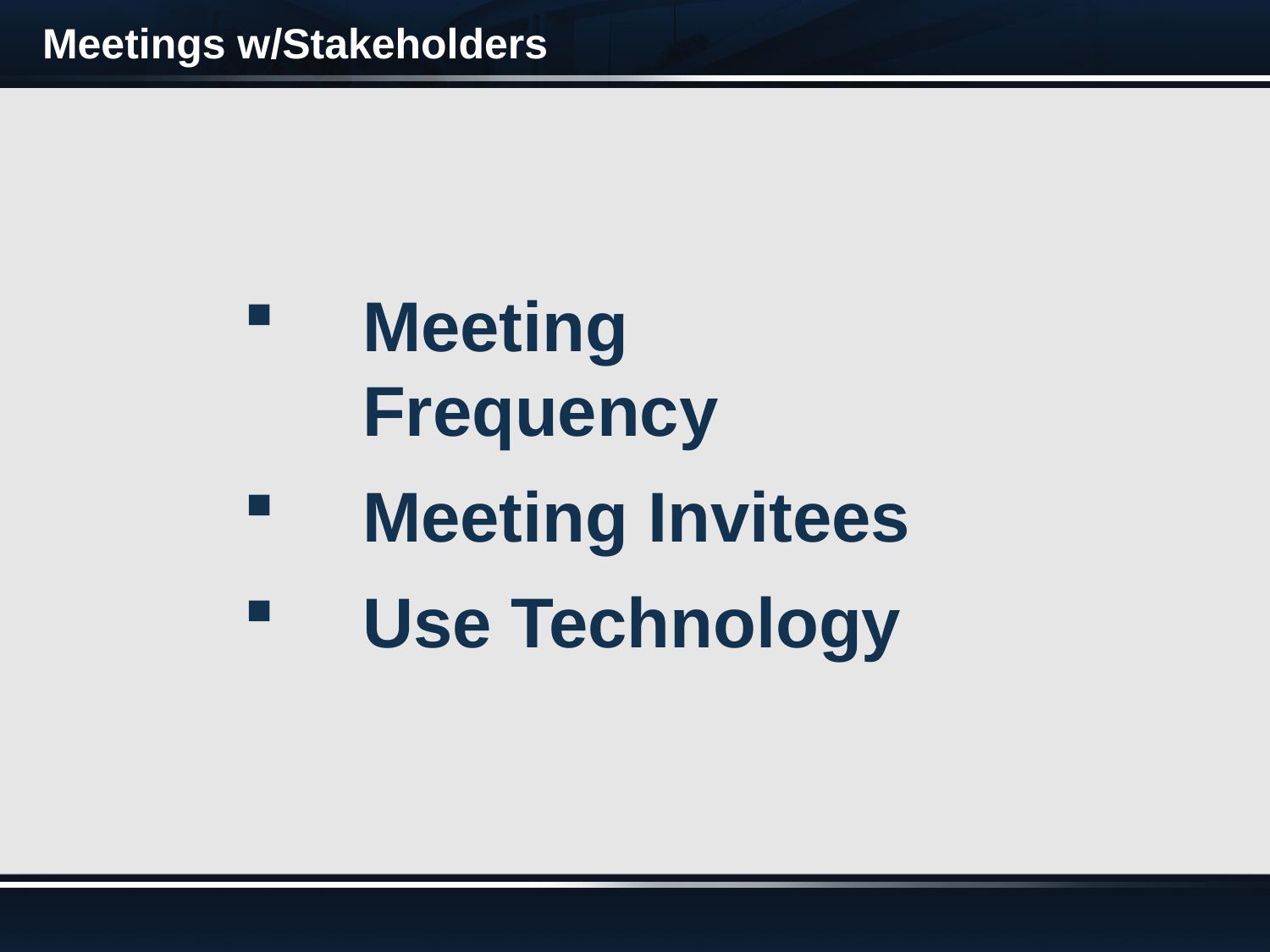

# Meetings w/Stakeholders
Meeting Frequency
Meeting Invitees
Use Technology